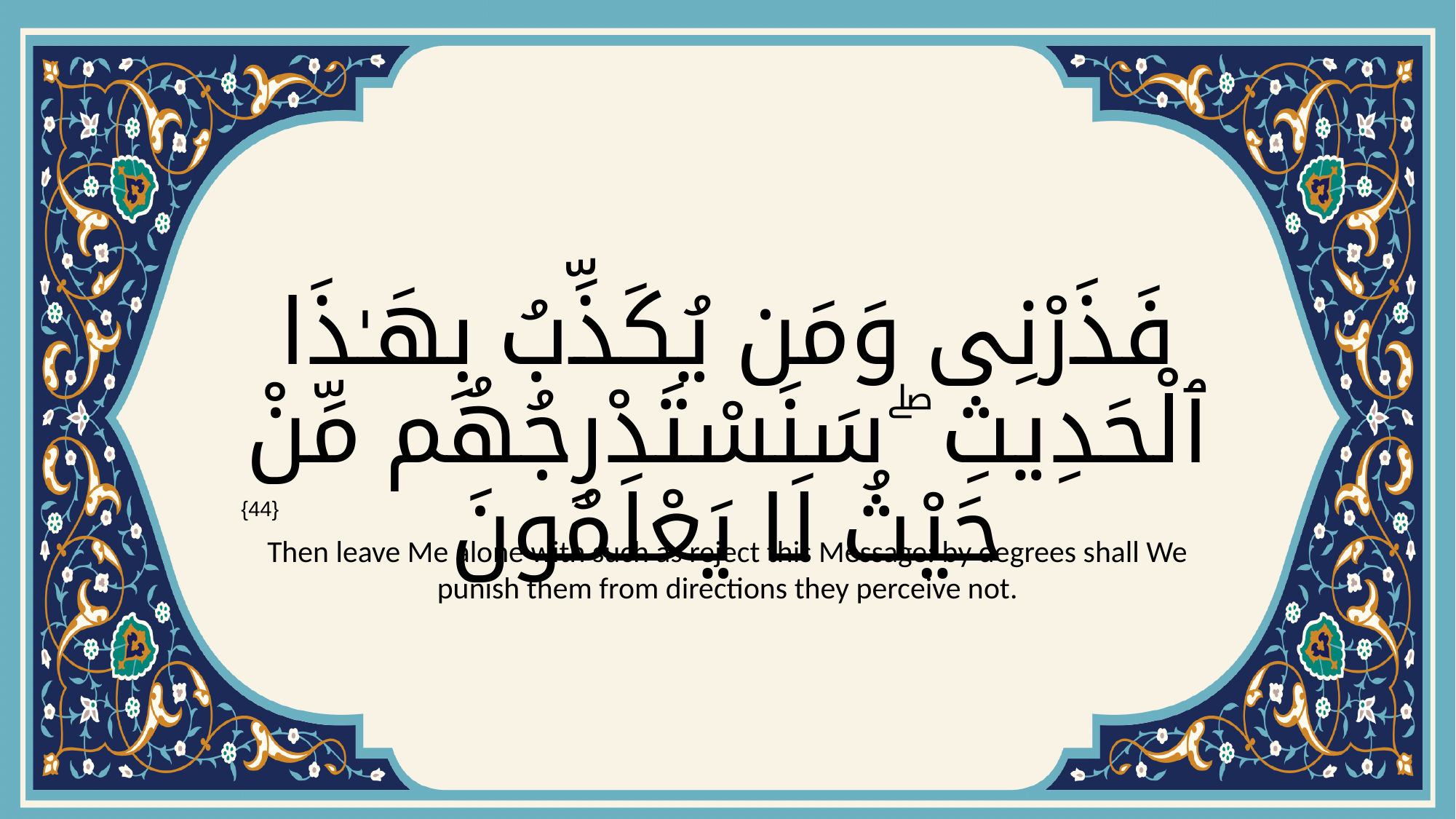

# فَذَرْنِى وَمَن يُكَذِّبُ بِهَـٰذَا ٱلْحَدِيثِ ۖ سَنَسْتَدْرِجُهُم مِّنْ حَيْثُ لَا يَعْلَمُونَ
{44}
Then leave Me alone with such as reject this Message: by degrees shall We punish them from directions they perceive not.